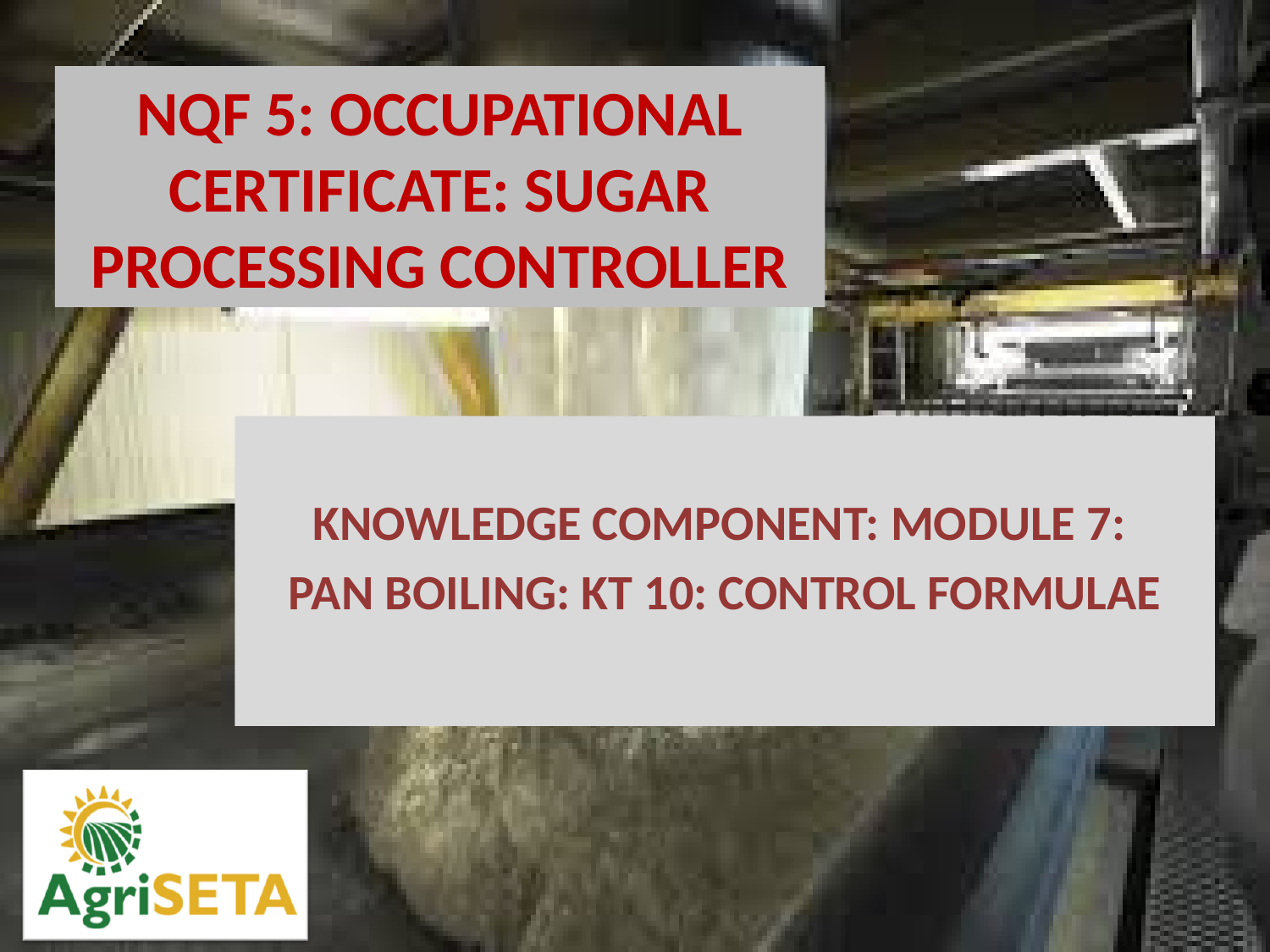

KNOWLEDGE COMPONENT: MODULE 7:
PAN BOILING: KT 10: CONTROL FORMULAE